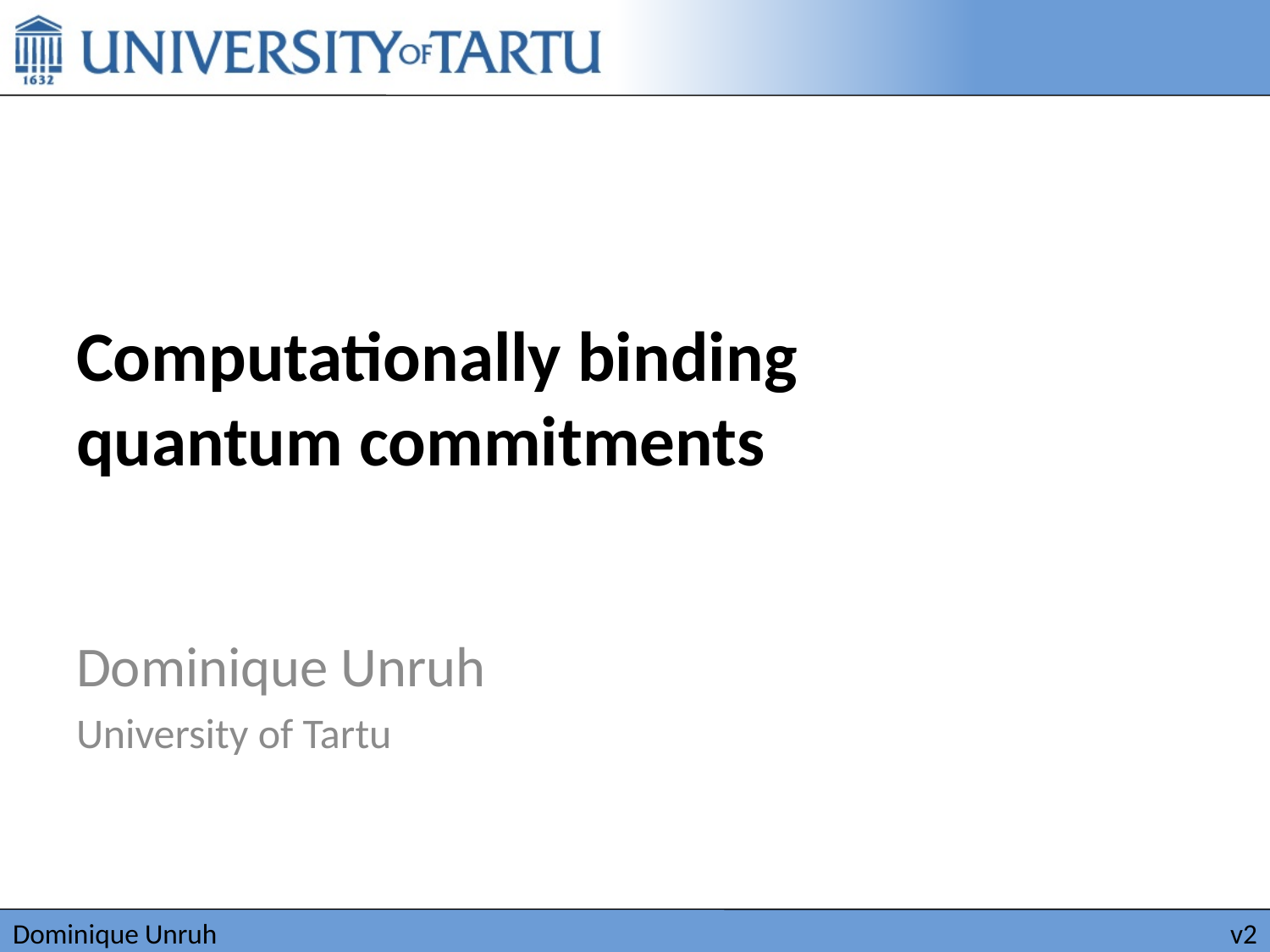

# Computationally binding quantum commitments
Dominique Unruh
University of Tartu
v2